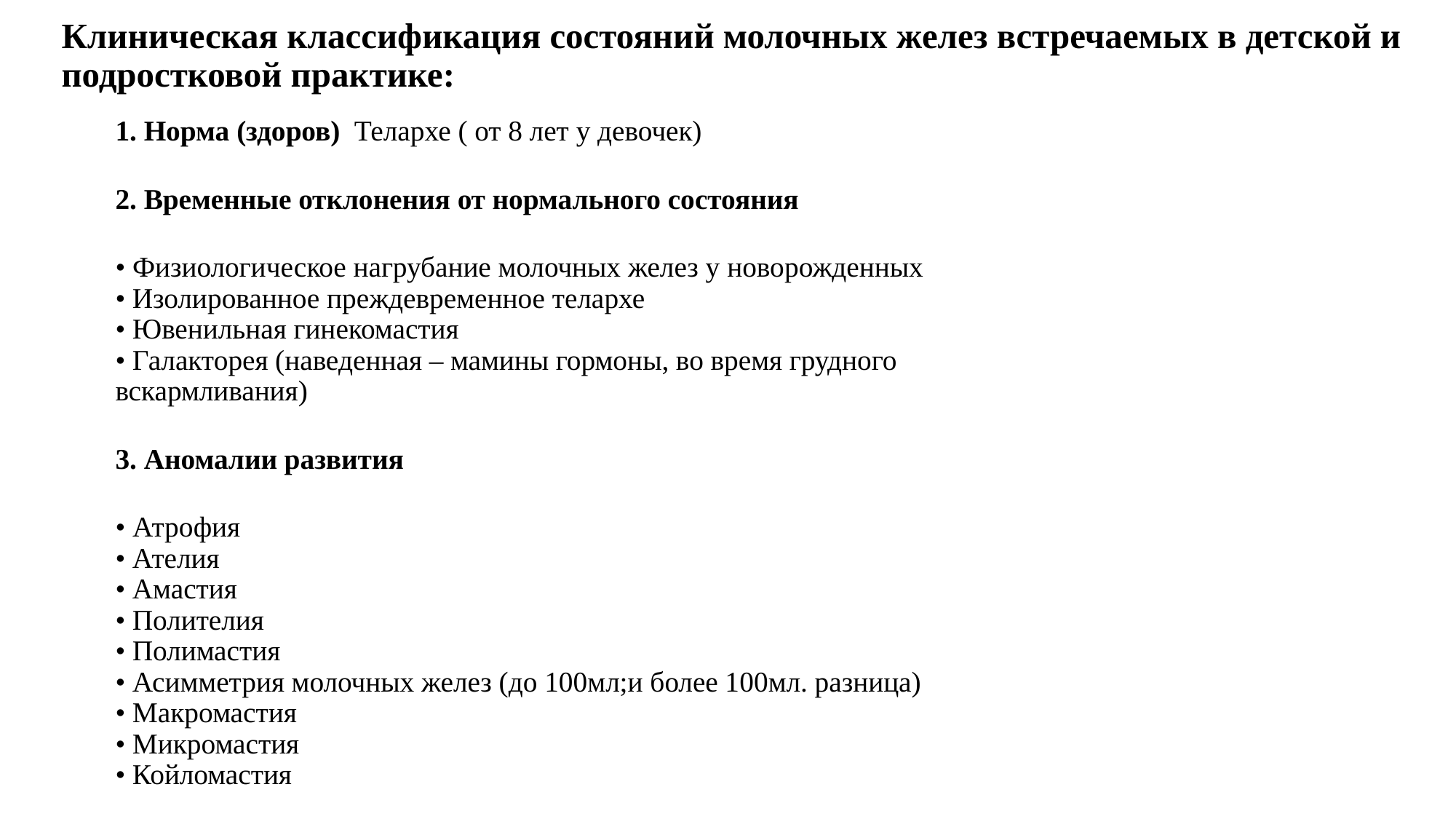

# Клиническая классификация состояний молочных желез встречаемых в детской и подростковой практике:

1. Норма (здоров)  Телархе ( от 8 лет у девочек)
2. Временные отклонения от нормального состояния
• Физиологическое нагрубание молочных желез у новорожденных
• Изолированное преждевременное телархе
• Ювенильная гинекомастия
• Галакторея (наведенная – мамины гормоны, во время грудного вскармливания)
3. Аномалии развития
• Атрофия
• Ателия
• Амастия
• Полителия
• Полимастия
• Асимметрия молочных желез (до 100мл;и более 100мл. разница)
• Макромастия
• Микромастия
• Койломастия